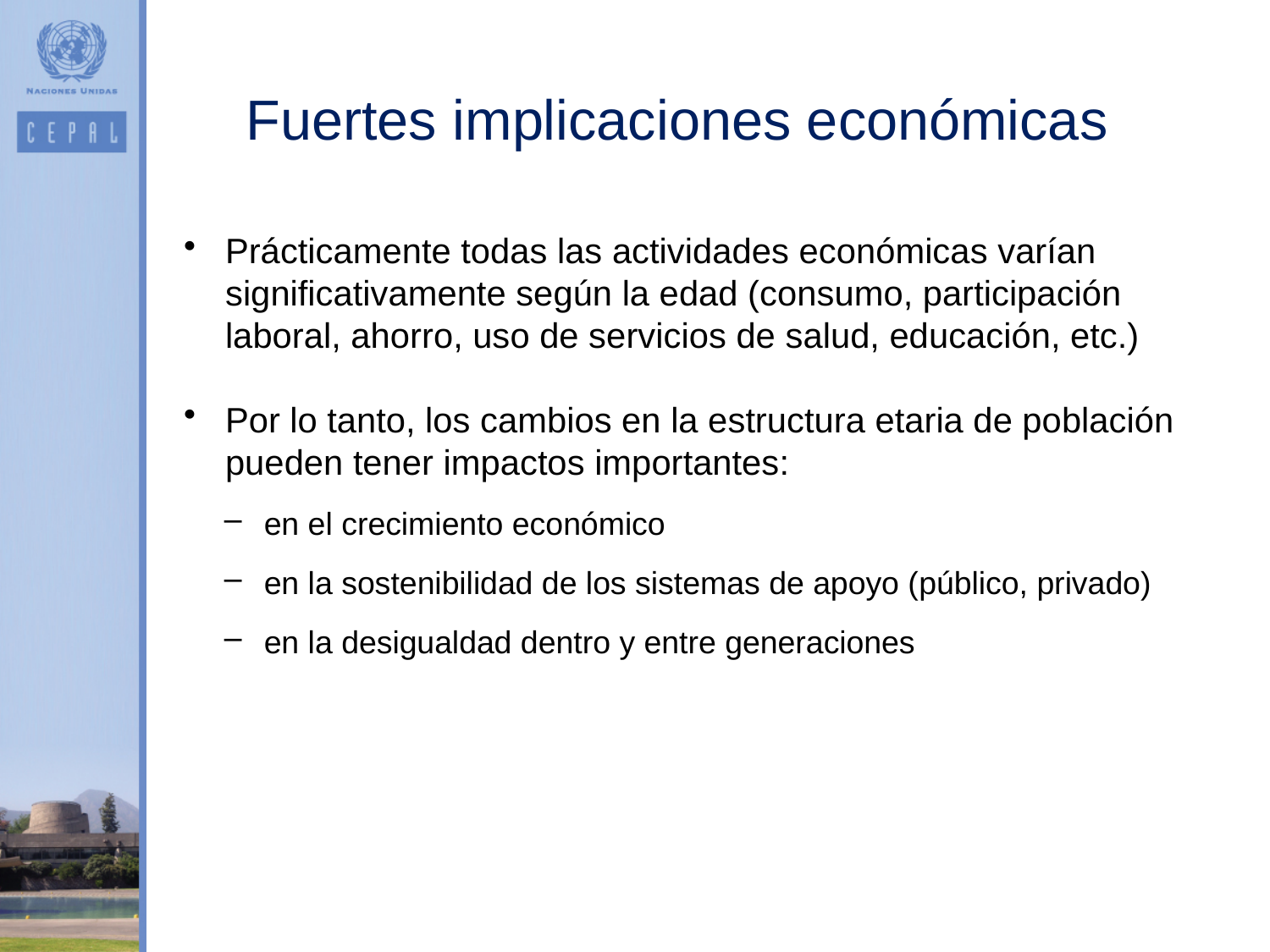

# Fuertes implicaciones económicas
Prácticamente todas las actividades económicas varían significativamente según la edad (consumo, participación laboral, ahorro, uso de servicios de salud, educación, etc.)
Por lo tanto, los cambios en la estructura etaria de población pueden tener impactos importantes:
en el crecimiento económico
en la sostenibilidad de los sistemas de apoyo (público, privado)
en la desigualdad dentro y entre generaciones